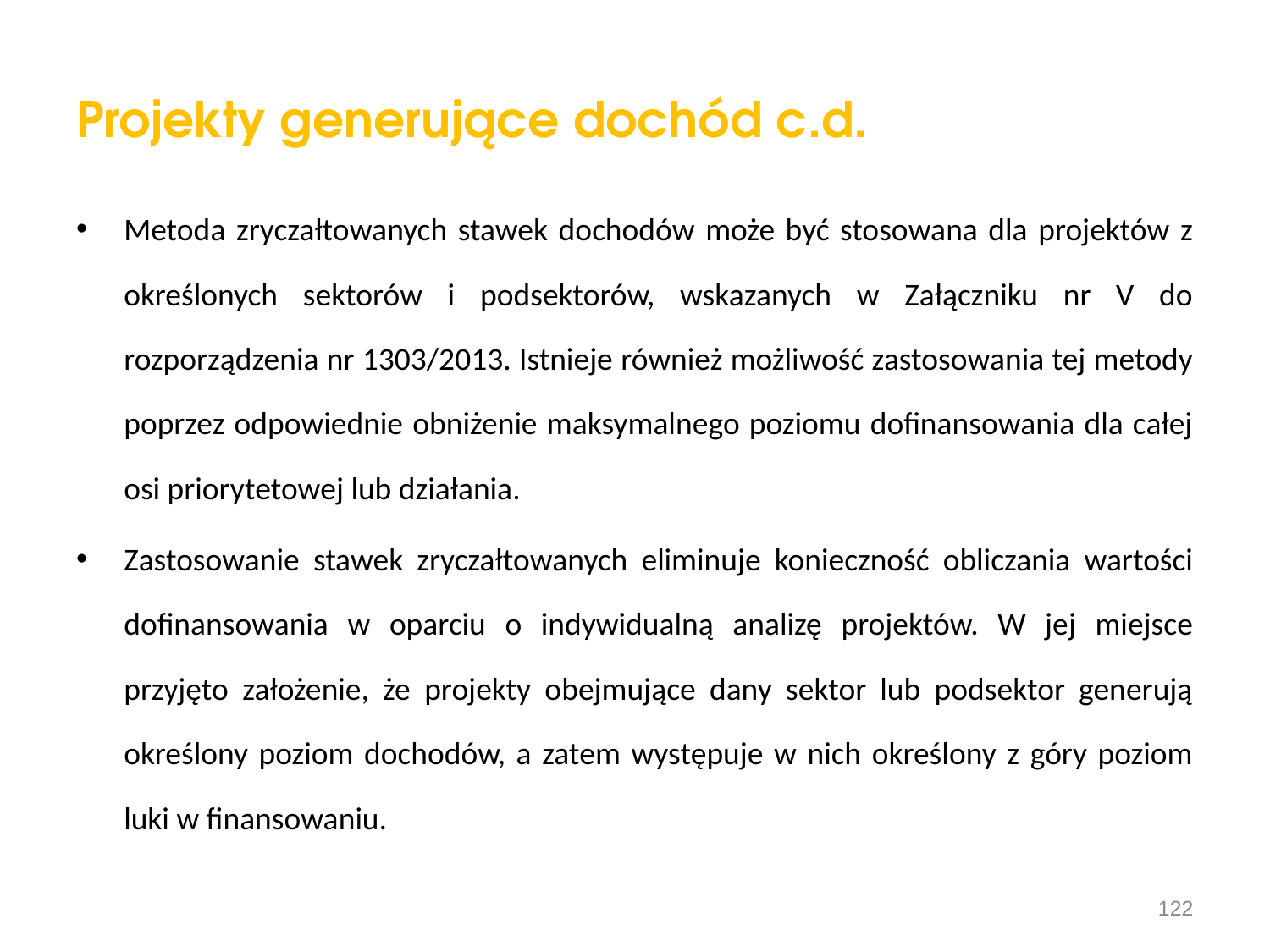

# Projekty generujące dochód c.d.
Metoda zryczałtowanych stawek dochodów może być stosowana dla projektów z określonych sektorów i podsektorów, wskazanych w Załączniku nr V do rozporządzenia nr 1303/2013. Istnieje również możliwość zastosowania tej metody poprzez odpowiednie obniżenie maksymalnego poziomu dofinansowania dla całej osi priorytetowej lub działania.
Zastosowanie stawek zryczałtowanych eliminuje konieczność obliczania wartości dofinansowania w oparciu o indywidualną analizę projektów. W jej miejsce przyjęto założenie, że projekty obejmujące dany sektor lub podsektor generują określony poziom dochodów, a zatem występuje w nich określony z góry poziom luki w finansowaniu.
122